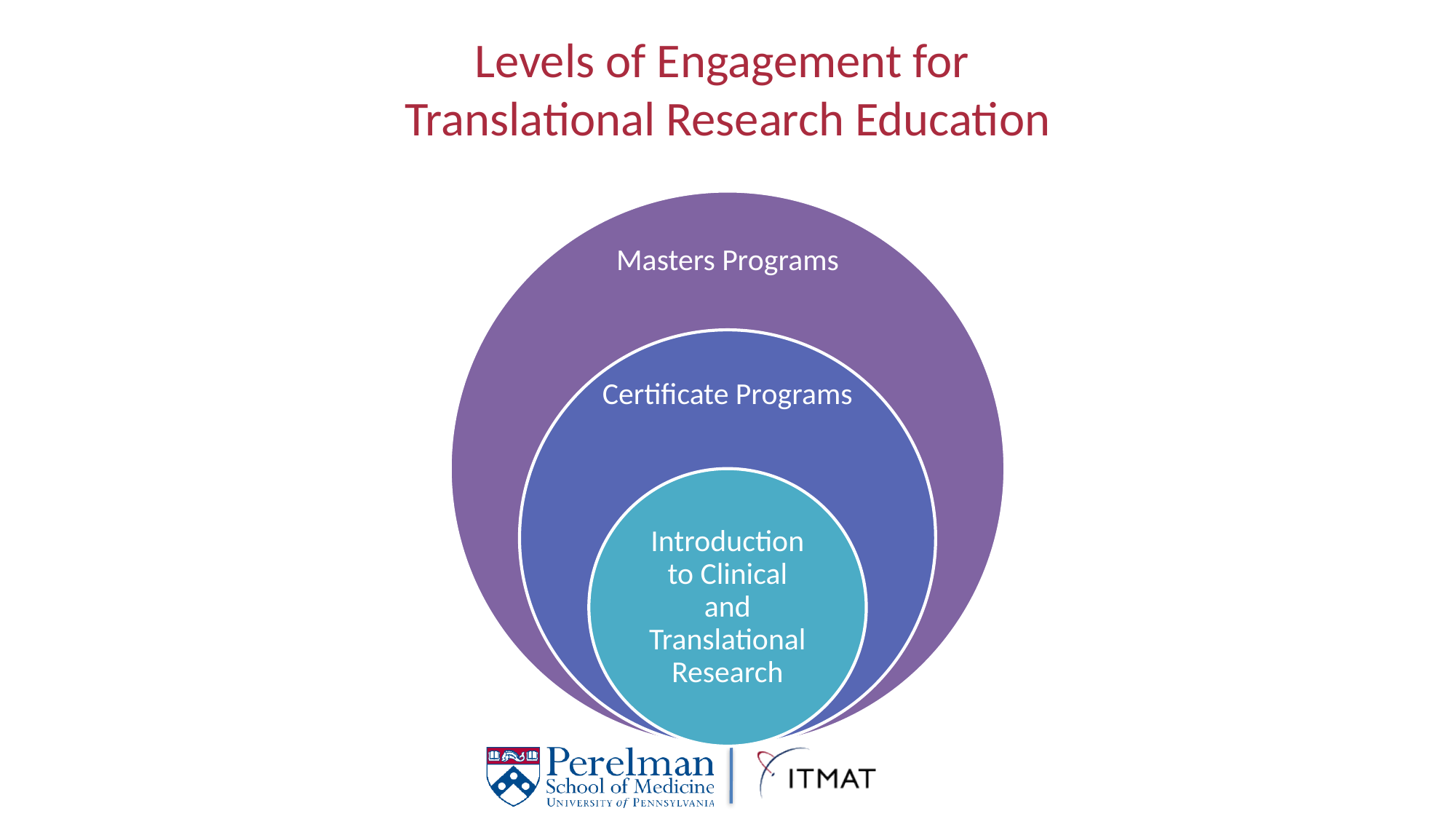

# Levels of Engagement for Translational Research Education
Masters Programs
Certificate Programs
Introduction to Clinical and Translational Research